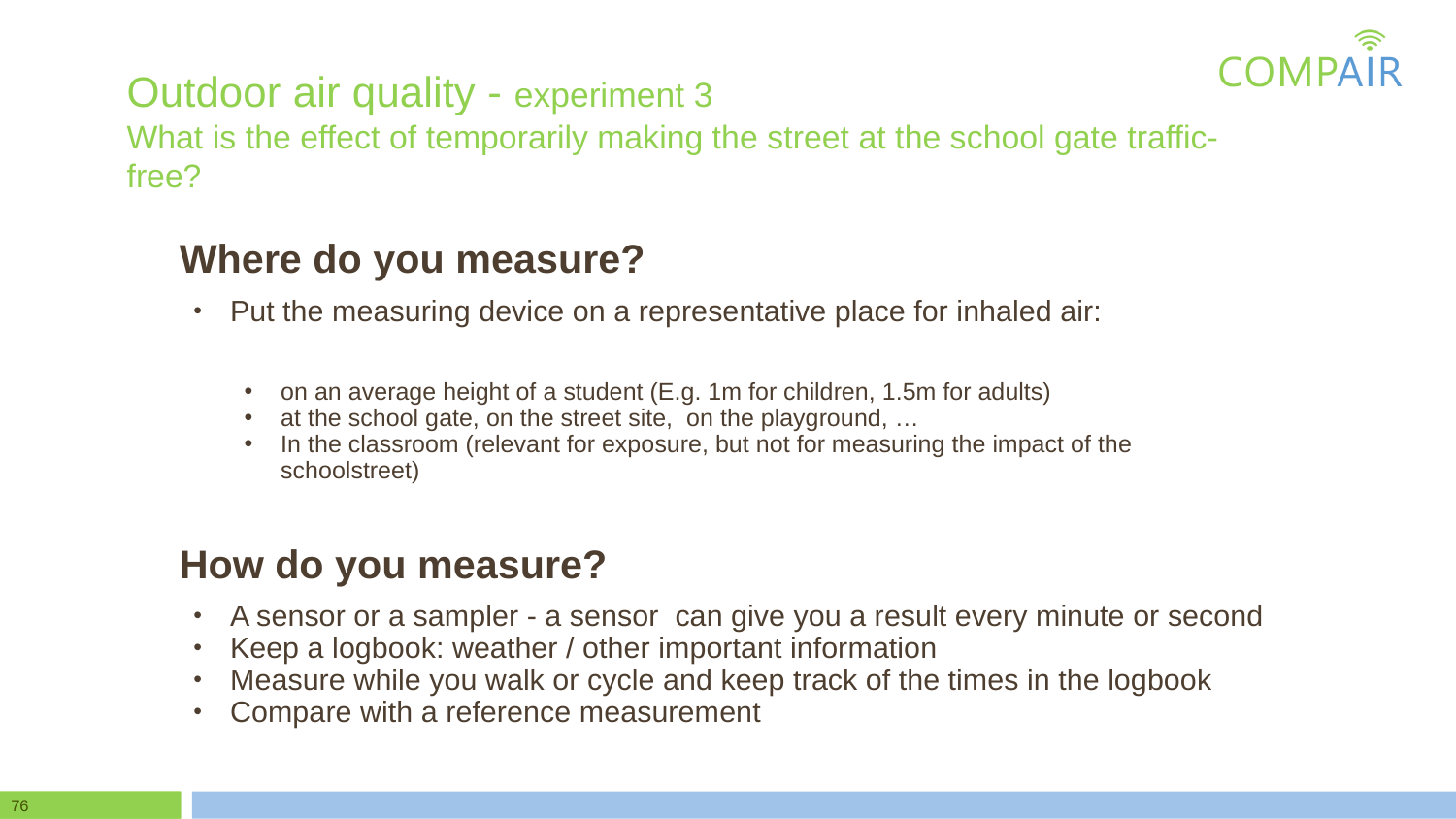

# Outdoor air quality - experiment 3
What is the effect of temporarily making the street at the school gate traffic-free?

Where do you measure?
Put the measuring device on a representative place for inhaled air:

on an average height of a student (E.g. 1m for children, 1.5m for adults)
at the school gate, on the street site,  on the playground, …
In the classroom (relevant for exposure, but not for measuring the impact of the schoolstreet)

How do you measure?
A sensor or a sampler - a sensor  can give you a result every minute or second
Keep a logbook: weather / other important information
Measure while you walk or cycle and keep track of the times in the logbook
Compare with a reference measurement

76